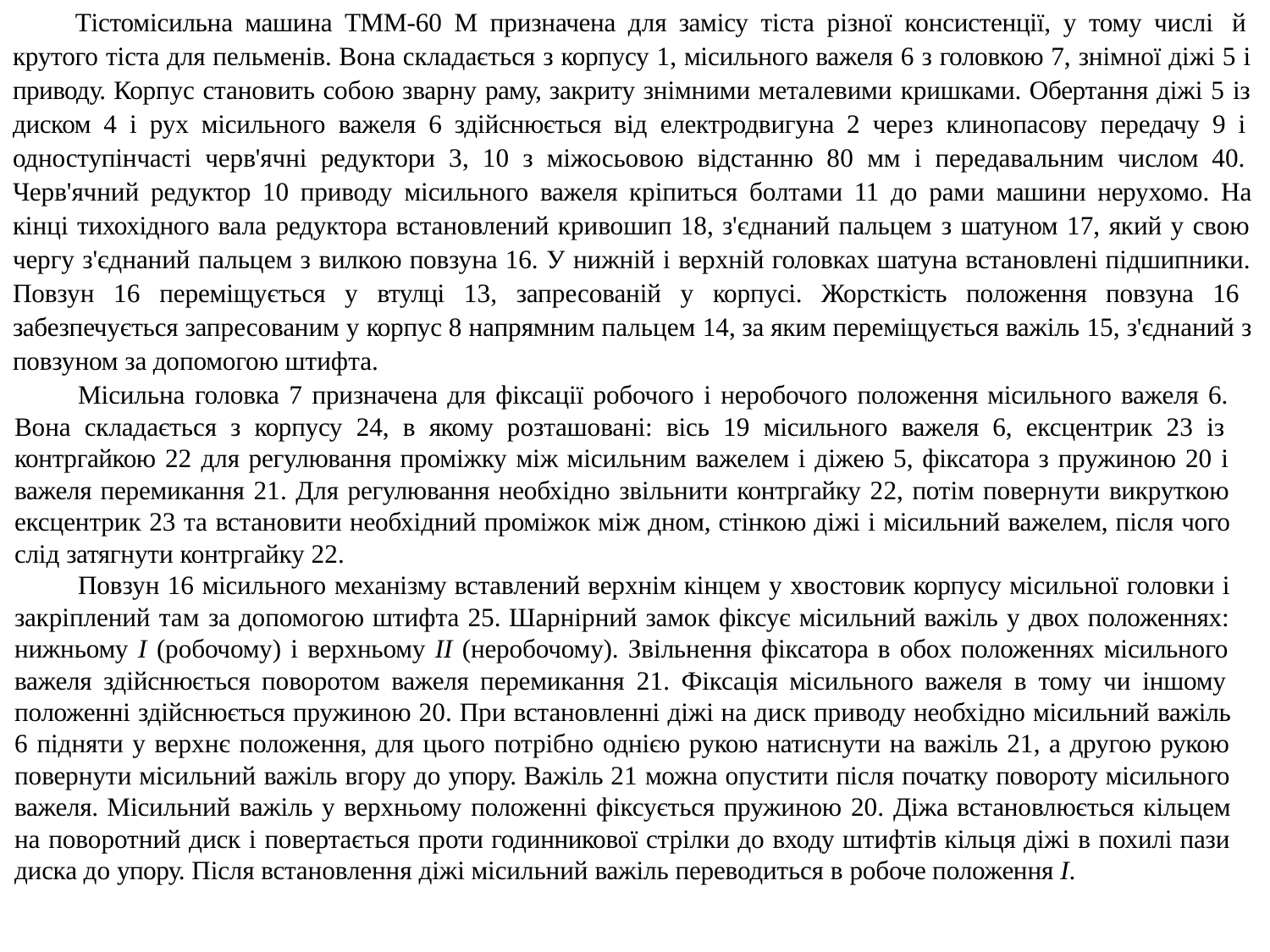

Тістомісильна машина ТММ-60 М призначена для замісу тіста різної консистенції, у тому числі й  крутого тіста для пельменів. Вона складається з корпусу 1, місильного важеля 6 з головкою 7, знімної діжі 5 і  приводу. Корпус становить собою зварну раму, закриту знімними металевими кришками. Обертання діжі 5 із  диском 4 і рух місильного важеля 6 здійснюється від електродвигуна 2 через клинопасову передачу 9 і  одноступінчасті черв'ячні редуктори 3, 10 з міжосьовою відстанню 80 мм і передавальним числом 40.  Черв'ячний редуктор 10 приводу місильного важеля кріпиться болтами 11 до рами машини нерухомо. На  кінці тихохідного вала редуктора встановлений кривошип 18, з'єднаний пальцем з шатуном 17, який у свою  чергу з'єднаний пальцем з вилкою повзуна 16. У нижній і верхній головках шатуна встановлені підшипники.  Повзун 16 переміщується у втулці 13, запресованій у корпусі. Жорсткість положення повзуна 16  забезпечується запресованим у корпус 8 напрямним пальцем 14, за яким переміщується важіль 15, з'єднаний з  повзуном за допомогою штифта.
Місильна головка 7 призначена для фіксації робочого і неробочого положення місильного важеля 6.  Вона складається з корпусу 24, в якому розташовані: вісь 19 місильного важеля 6, ексцентрик 23 із  контргайкою 22 для регулювання проміжку між місильним важелем і діжею 5, фіксатора з пружиною 20 і  важеля перемикання 21. Для регулювання необхідно звільнити контргайку 22, потім повернути викруткою  ексцентрик 23 та встановити необхідний проміжок між дном, стінкою діжі і місильний важелем, після чого  слід затягнути контргайку 22.
Повзун 16 місильного механізму вставлений верхнім кінцем у хвостовик корпусу місильної головки і  закріплений там за допомогою штифта 25. Шарнірний замок фіксує місильний важіль у двох положеннях:  нижньому I (робочому) і верхньому II (неробочому). Звільнення фіксатора в обох положеннях місильного  важеля здійснюється поворотом важеля перемикання 21. Фіксація місильного важеля в тому чи іншому  положенні здійснюється пружиною 20. При встановленні діжі на диск приводу необхідно місильний важіль  6 підняти у верхнє положення, для цього потрібно однією рукою натиснути на важіль 21, а другою рукою  повернути місильний важіль вгору до упору. Важіль 21 можна опустити після початку повороту місильного  важеля. Місильний важіль у верхньому положенні фіксується пружиною 20. Діжа встановлюється кільцем  на поворотний диск і повертається проти годинникової стрілки до входу штифтів кільця діжі в похилі пази  диска до упору. Після встановлення діжі місильний важіль переводиться в робоче положення I.